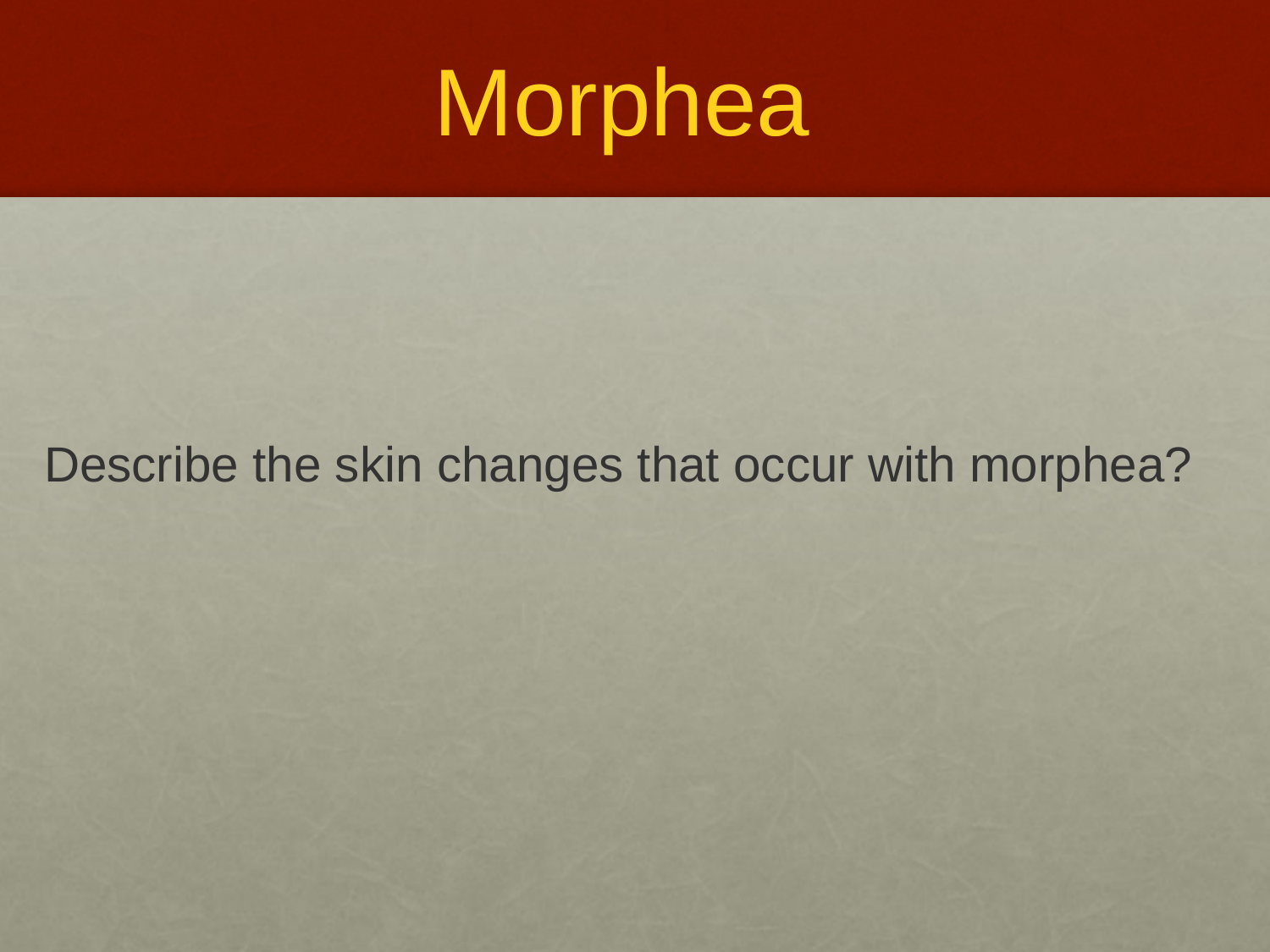

# Morphea

Describe the skin changes that occur with morphea?